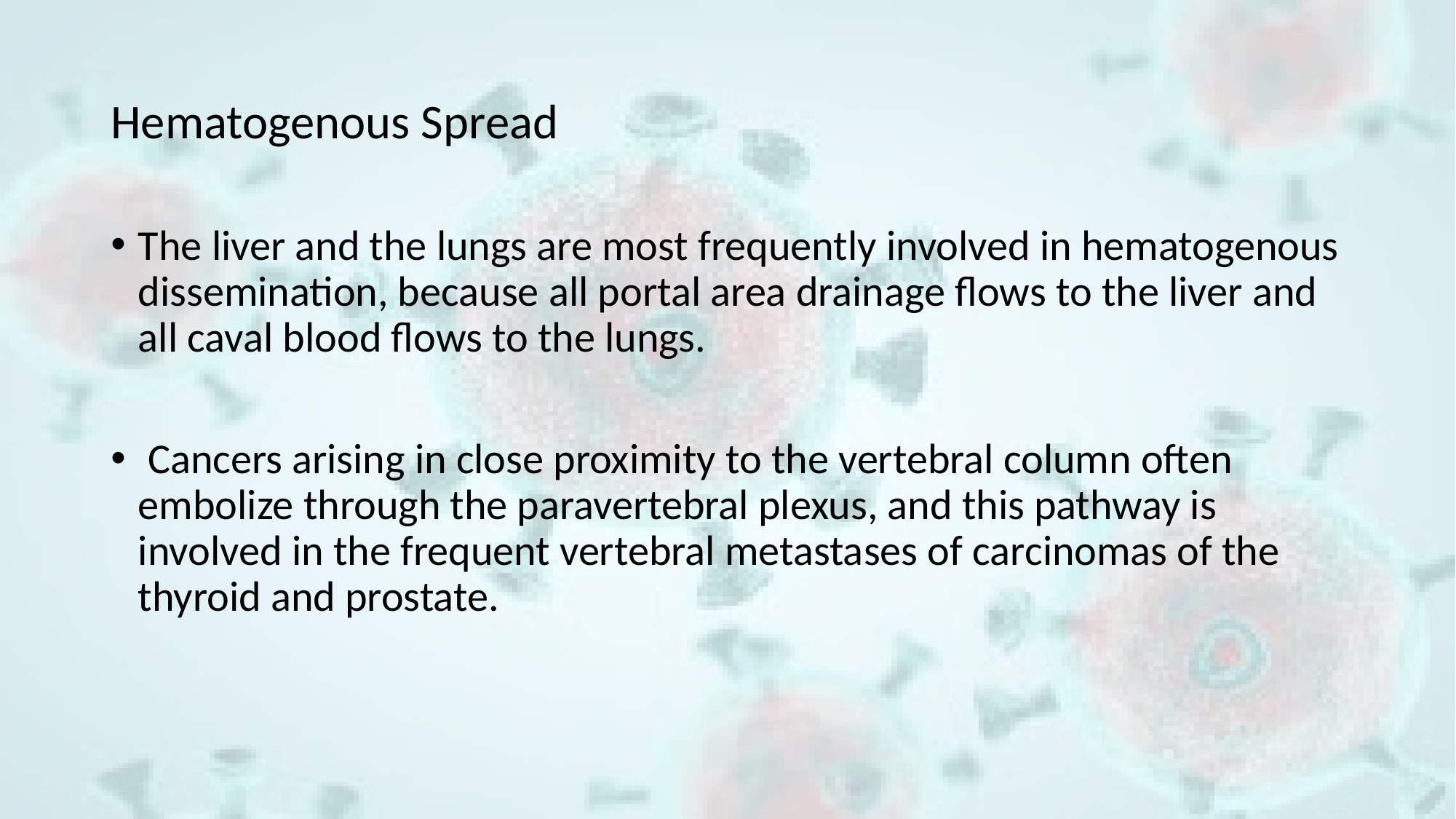

# Hematogenous Spread
The liver and the lungs are most frequently involved in hematogenous dissemination, because all portal area drainage flows to the liver and all caval blood flows to the lungs.

 Cancers arising in close proximity to the vertebral column often embolize through the paravertebral plexus, and this pathway is involved in the frequent vertebral metastases of carcinomas of the thyroid and prostate.